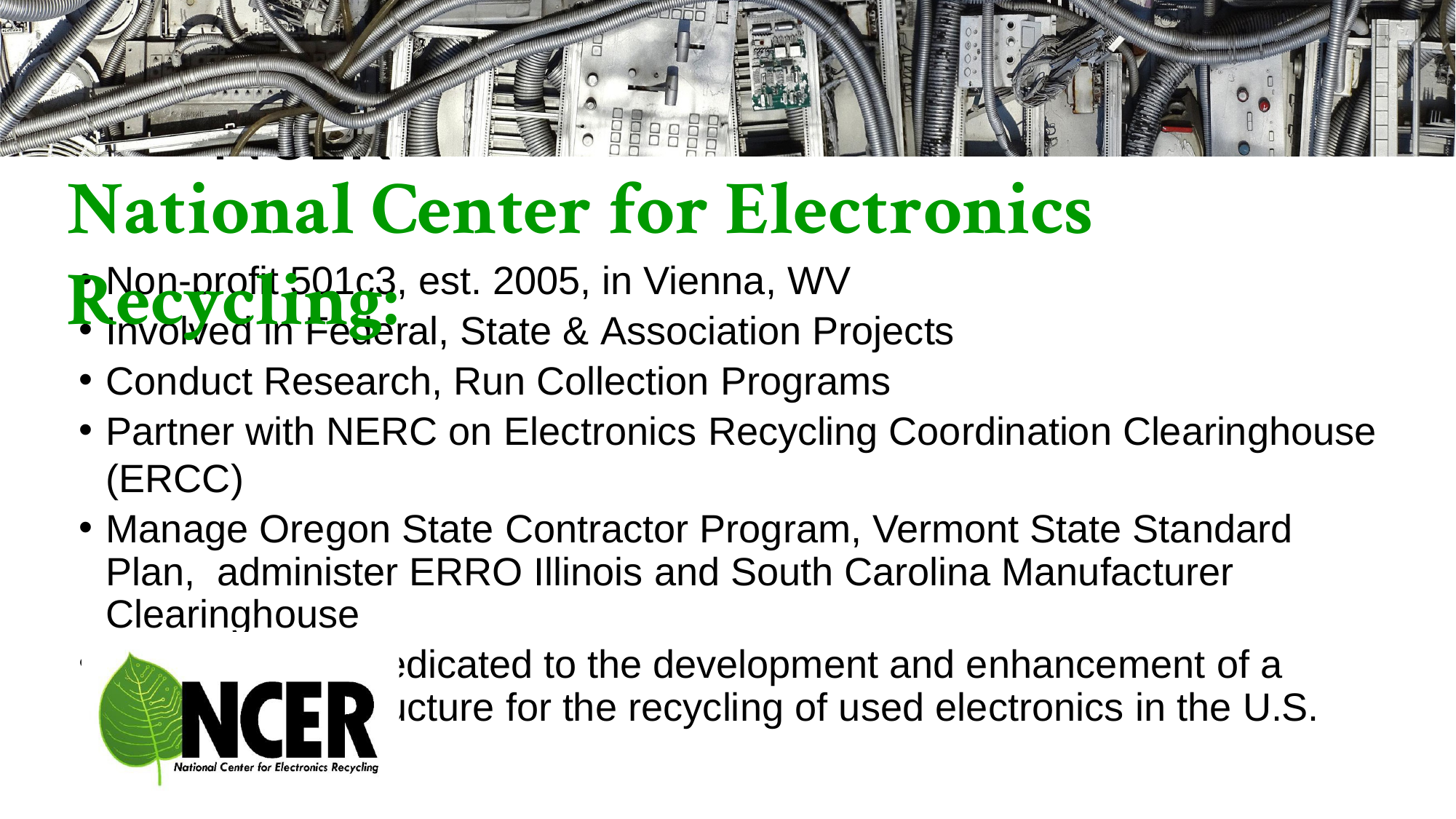

About NCER
# National Center for Electronics Recycling:
Non-profit 501c3, est. 2005, in Vienna, WV
Involved in Federal, State & Association Projects
Conduct Research, Run Collection Programs
Partner with NERC on Electronics Recycling Coordination Clearinghouse (ERCC)
Manage Oregon State Contractor Program, Vermont State Standard Plan,  administer ERRO Illinois and South Carolina Manufacturer Clearinghouse
Our Mission:	Dedicated to the development and enhancement of a national  infrastructure for the recycling of used electronics in the U.S.